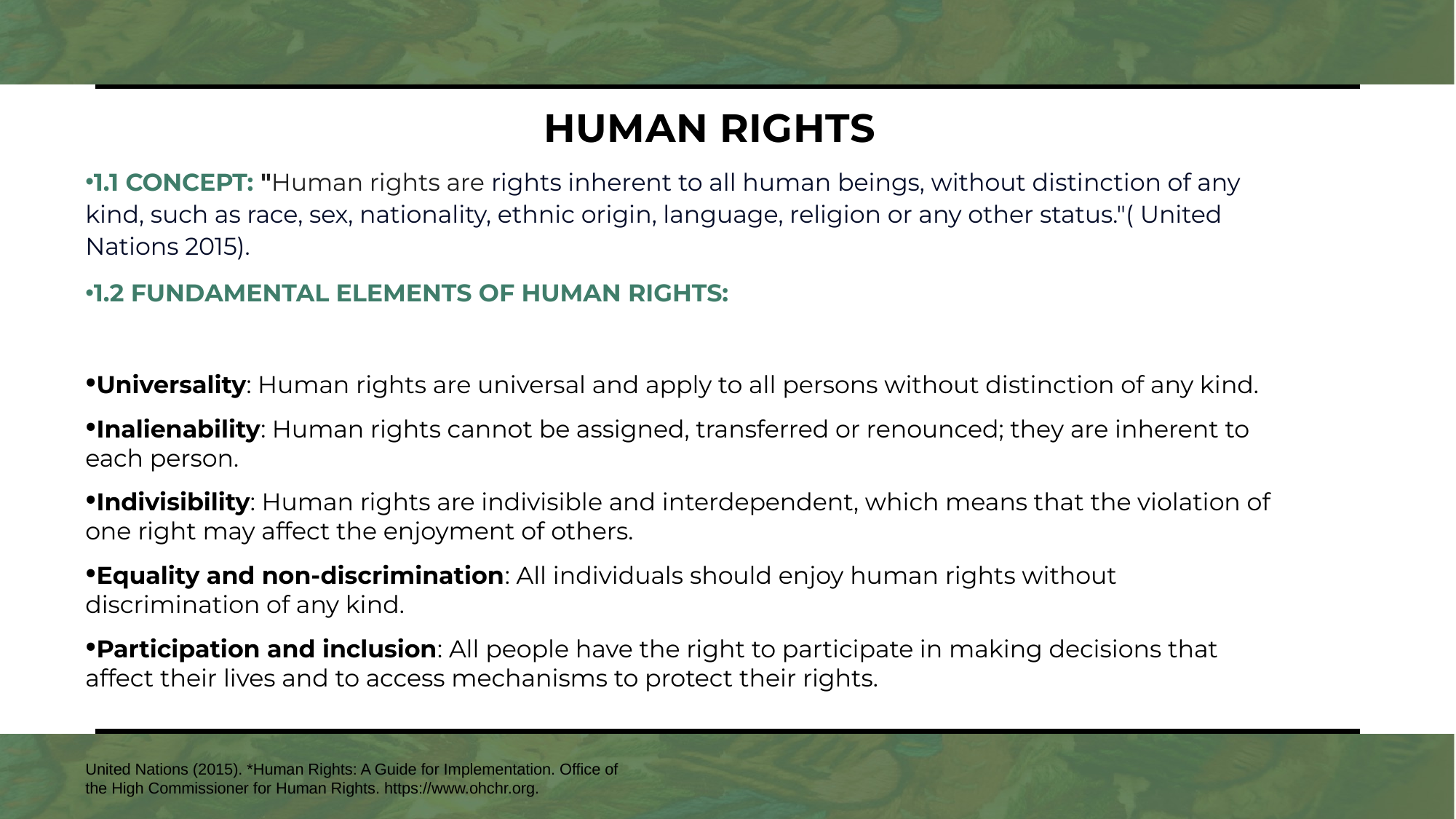

HUMAN RIGHTS
1.1 CONCEPT: "Human rights are rights inherent to all human beings, without distinction of any kind, such as race, sex, nationality, ethnic origin, language, religion or any other status."( United Nations 2015).
1.2 FUNDAMENTAL ELEMENTS OF HUMAN RIGHTS:

Universality: Human rights are universal and apply to all persons without distinction of any kind.
Inalienability: Human rights cannot be assigned, transferred or renounced; they are inherent to each person.
Indivisibility: Human rights are indivisible and interdependent, which means that the violation of one right may affect the enjoyment of others.
Equality and non-discrimination: All individuals should enjoy human rights without discrimination of any kind.
Participation and inclusion: All people have the right to participate in making decisions that affect their lives and to access mechanisms to protect their rights.
United Nations (2015). *Human Rights: A Guide for Implementation. Office of the High Commissioner for Human Rights. https://www.ohchr.org.